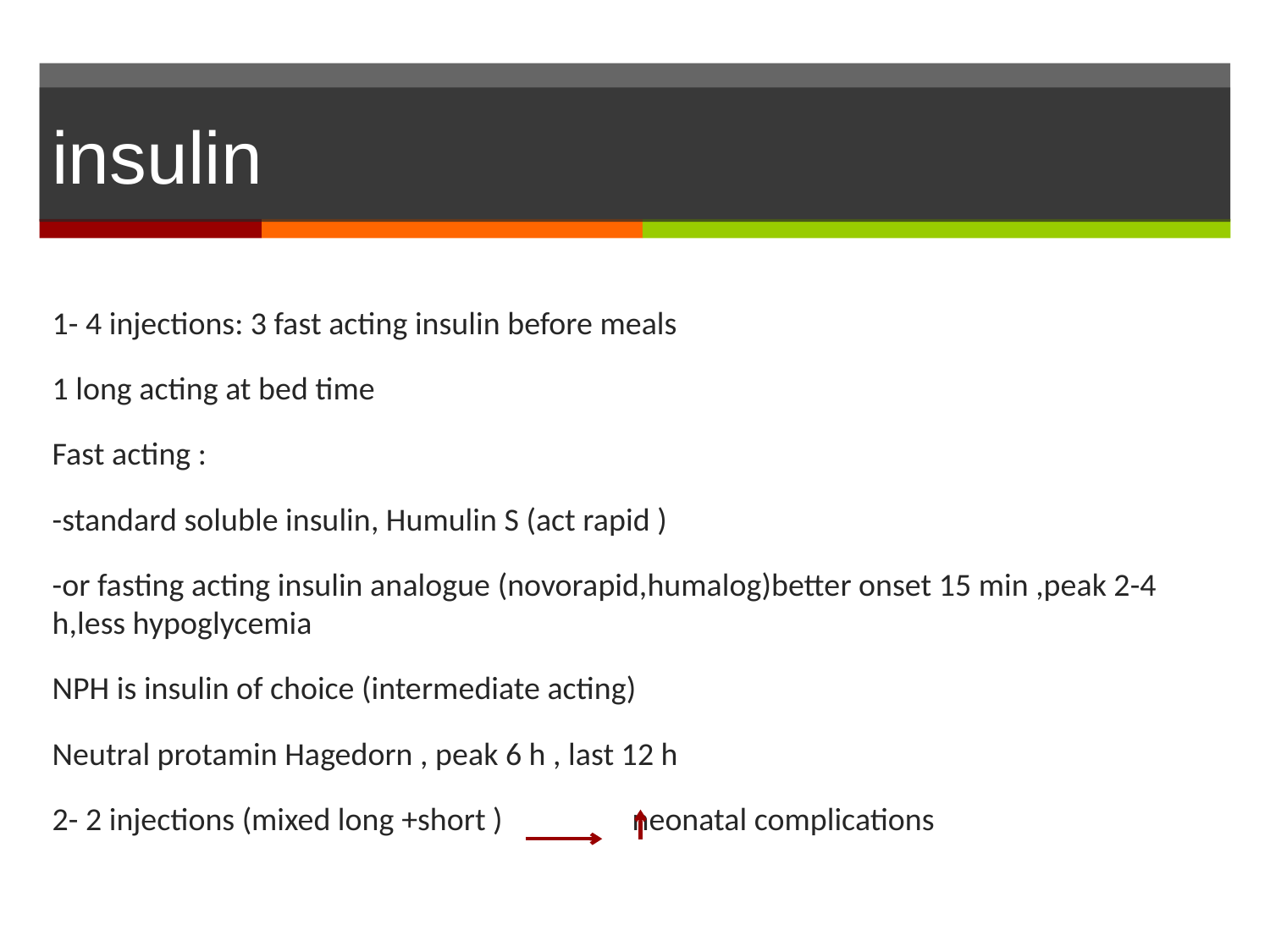

# insulin
1- 4 injections: 3 fast acting insulin before meals
1 long acting at bed time
Fast acting :
-standard soluble insulin, Humulin S (act rapid )
-or fasting acting insulin analogue (novorapid,humalog)better onset 15 min ,peak 2-4 h,less hypoglycemia
NPH is insulin of choice (intermediate acting)
Neutral protamin Hagedorn , peak 6 h , last 12 h
2- 2 injections (mixed long +short )                  neonatal complications